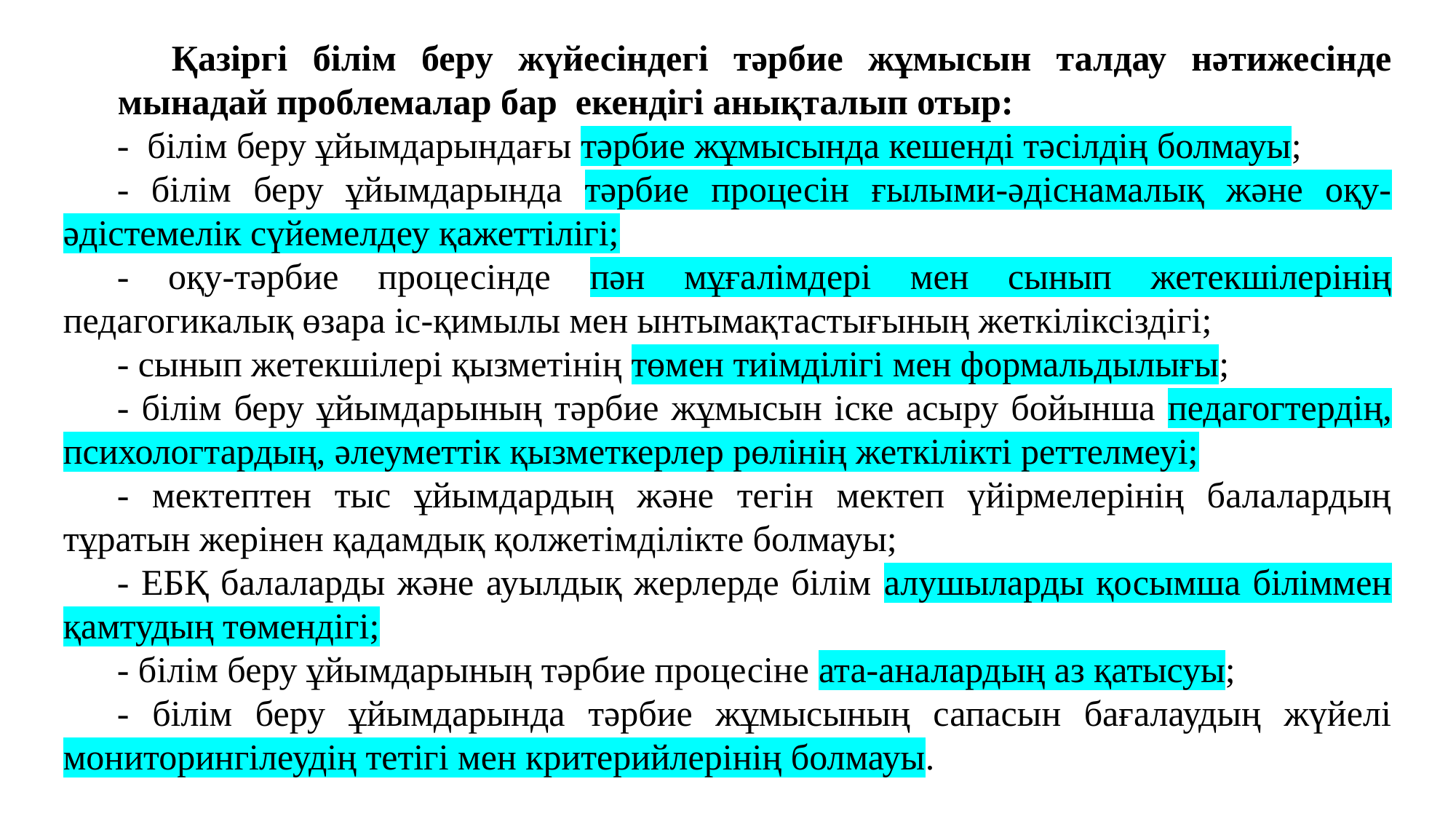

Қазіргі білім беру жүйесіндегі тәрбие жұмысын талдау нәтижесінде мынадай проблемалар бар  екендігі анықталып отыр:
-  білім беру ұйымдарындағы тәрбие жұмысында кешенді тәсілдің болмауы;
- білім беру ұйымдарында тәрбие процесін ғылыми-әдіснамалық және оқу-әдістемелік сүйемелдеу қажеттілігі;
- оқу-тәрбие процесінде пән мұғалімдері мен сынып жетекшілерінің педагогикалық өзара іс-қимылы мен ынтымақтастығының жеткіліксіздігі;
- сынып жетекшілері қызметінің төмен тиімділігі мен формальдылығы;
- білім беру ұйымдарының тәрбие жұмысын іске асыру бойынша педагогтердің, психологтардың, әлеуметтік қызметкерлер рөлінің жеткілікті реттелмеуі;
- мектептен тыс ұйымдардың және тегін мектеп үйірмелерінің балалардың тұратын жерінен қадамдық қолжетімділікте болмауы;
- ЕБҚ балаларды және ауылдық жерлерде білім алушыларды қосымша біліммен қамтудың төмендігі;
- білім беру ұйымдарының тәрбие процесіне ата-аналардың аз қатысуы;
- білім беру ұйымдарында тәрбие жұмысының сапасын бағалаудың жүйелі мониторингілеудің тетігі мен критерийлерінің болмауы.